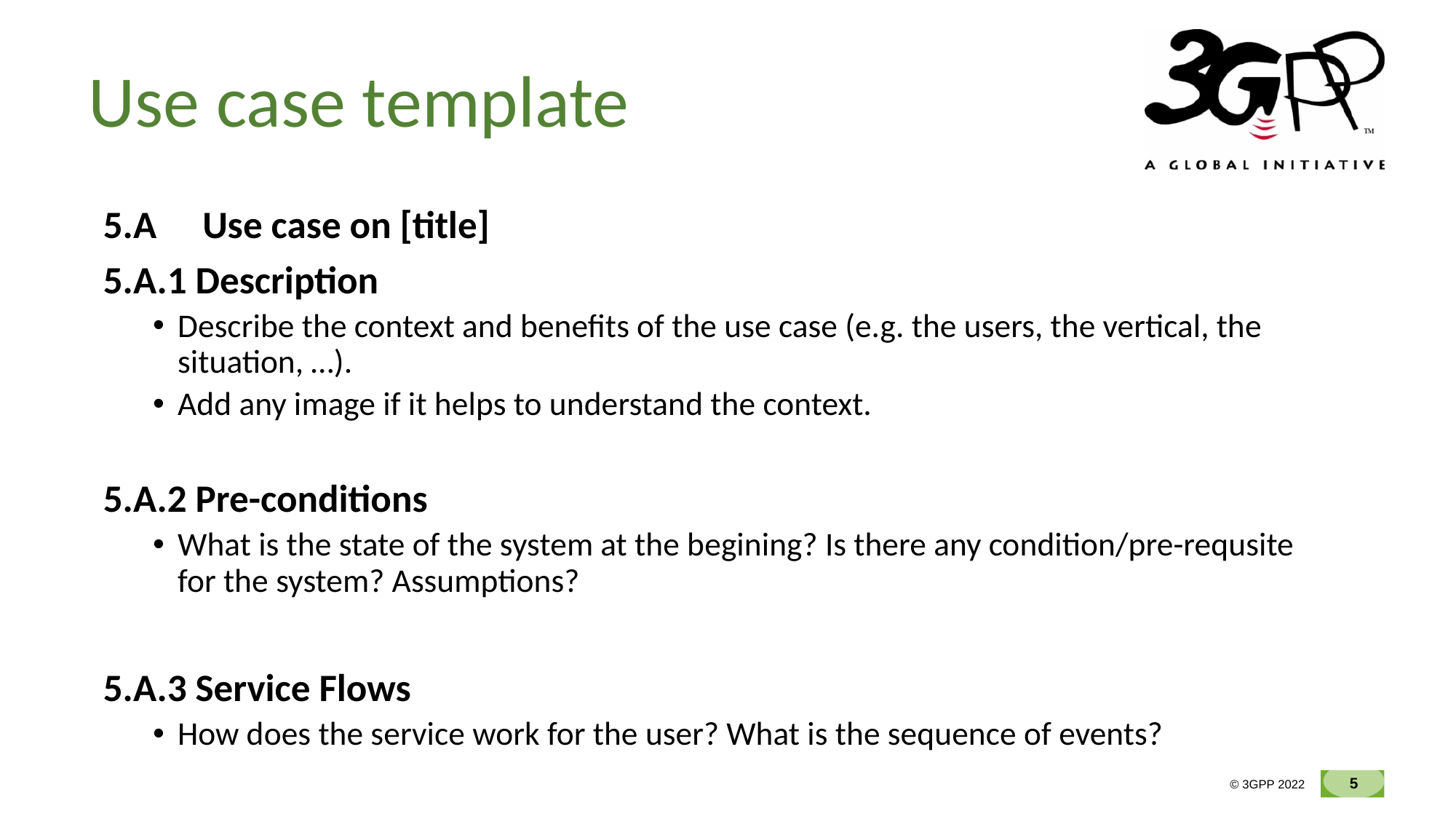

# Use case template
5.A	Use case on [title]
5.A.1 Description
Describe the context and benefits of the use case (e.g. the users, the vertical, the situation, …).
Add any image if it helps to understand the context.

5.A.2 Pre-conditions
What is the state of the system at the begining? Is there any condition/pre-requsite for the system? Assumptions?

5.A.3 Service Flows
How does the service work for the user? What is the sequence of events?